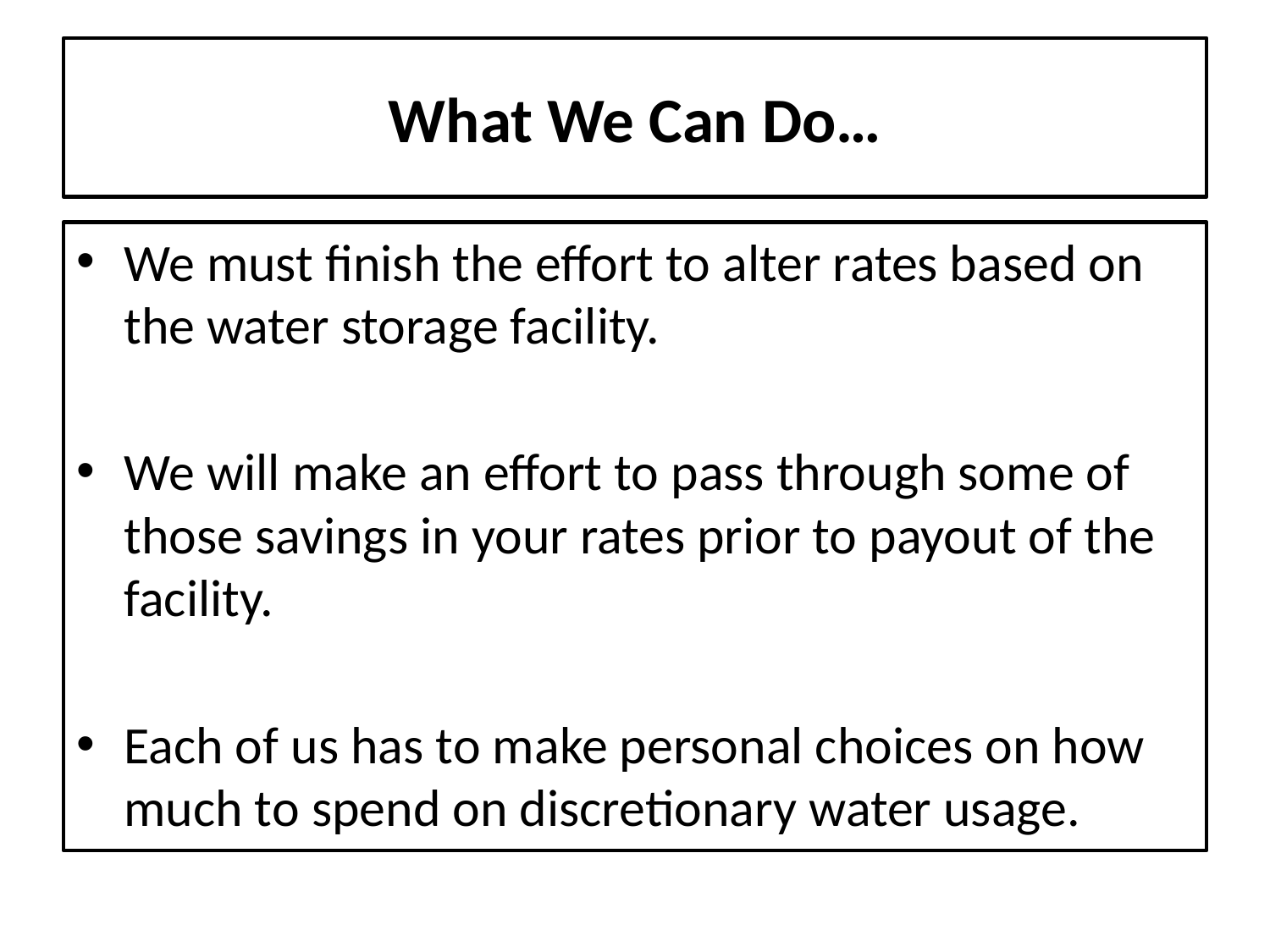

# What We Can Do…
We must finish the effort to alter rates based on the water storage facility.

We will make an effort to pass through some of those savings in your rates prior to payout of the facility.

Each of us has to make personal choices on how much to spend on discretionary water usage.